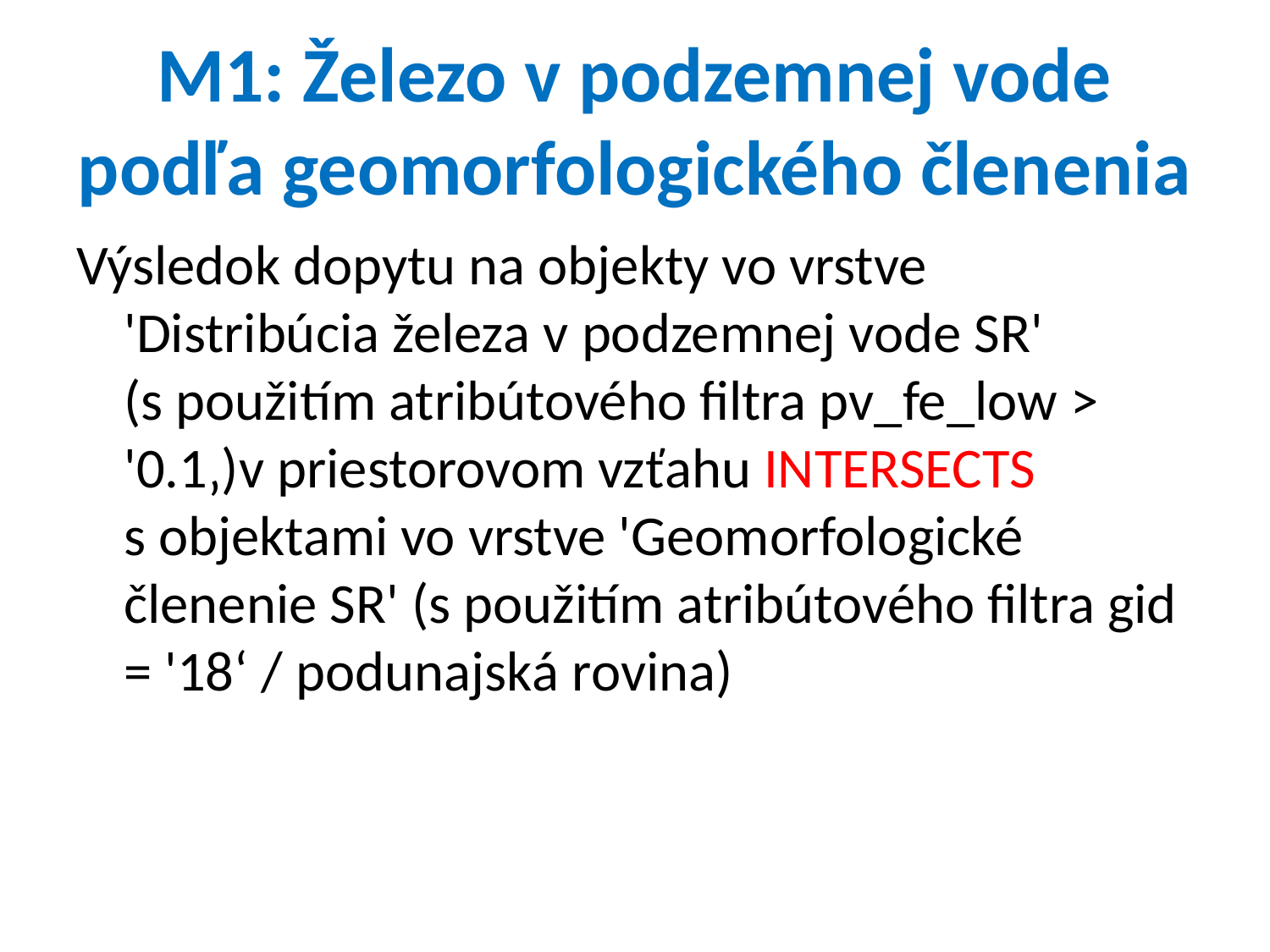

M1: Železo v podzemnej vode podľa geomorfologického členenia
Výsledok dopytu na objekty vo vrstve 'Distribúcia železa v podzemnej vode SR' (s použitím atribútového filtra pv_fe_low > '0.1‚)v priestorovom vzťahu INTERSECTS s objektami vo vrstve 'Geomorfologické členenie SR' (s použitím atribútového filtra gid = '18‘ / podunajská rovina)